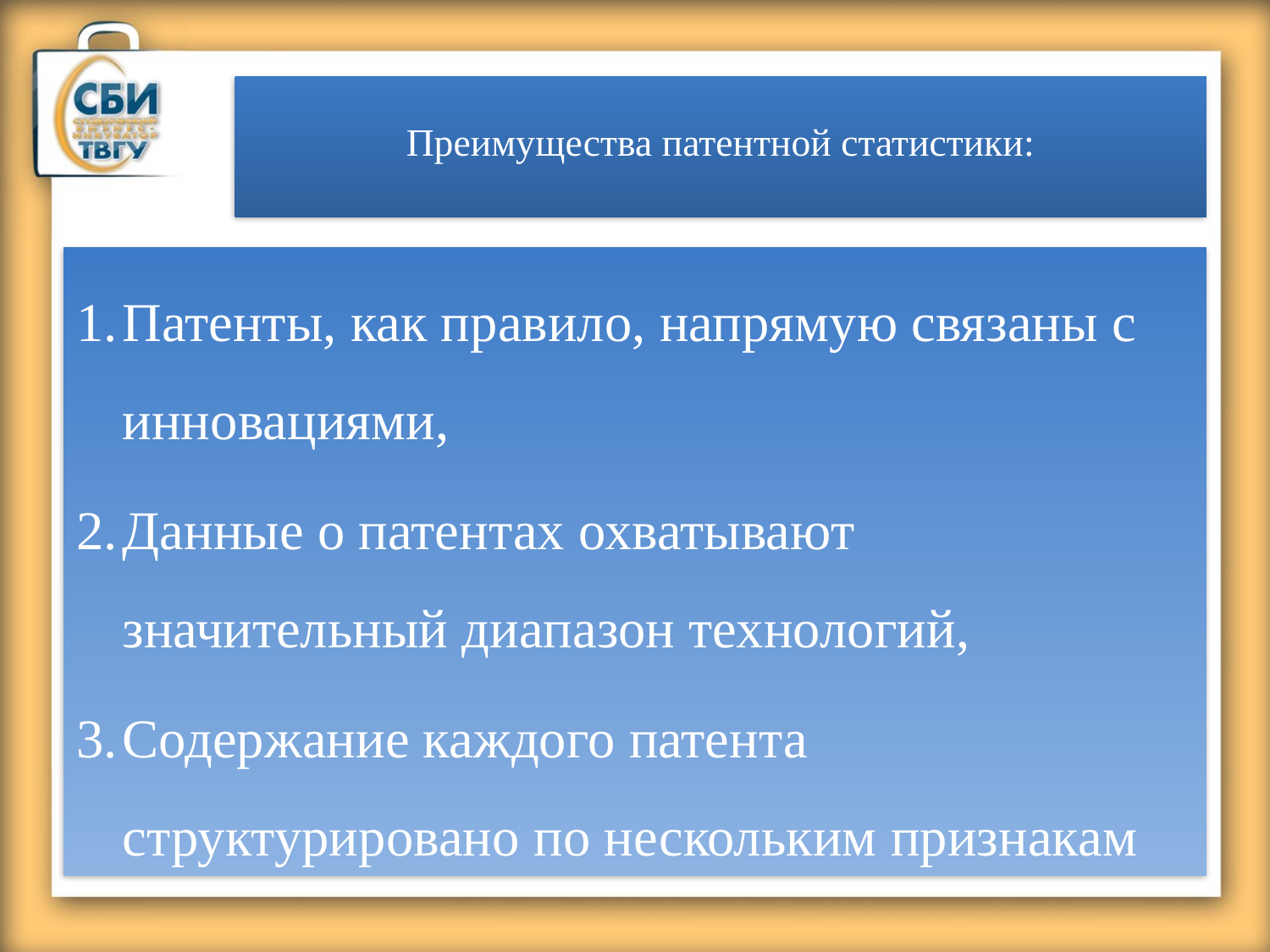

# Преимущества патентной статистики:
Патенты, как правило, напрямую связаны с инновациями,
Данные о патентах охватывают значительный диапазон технологий,
Содержание каждого патента структурировано по нескольким признакам